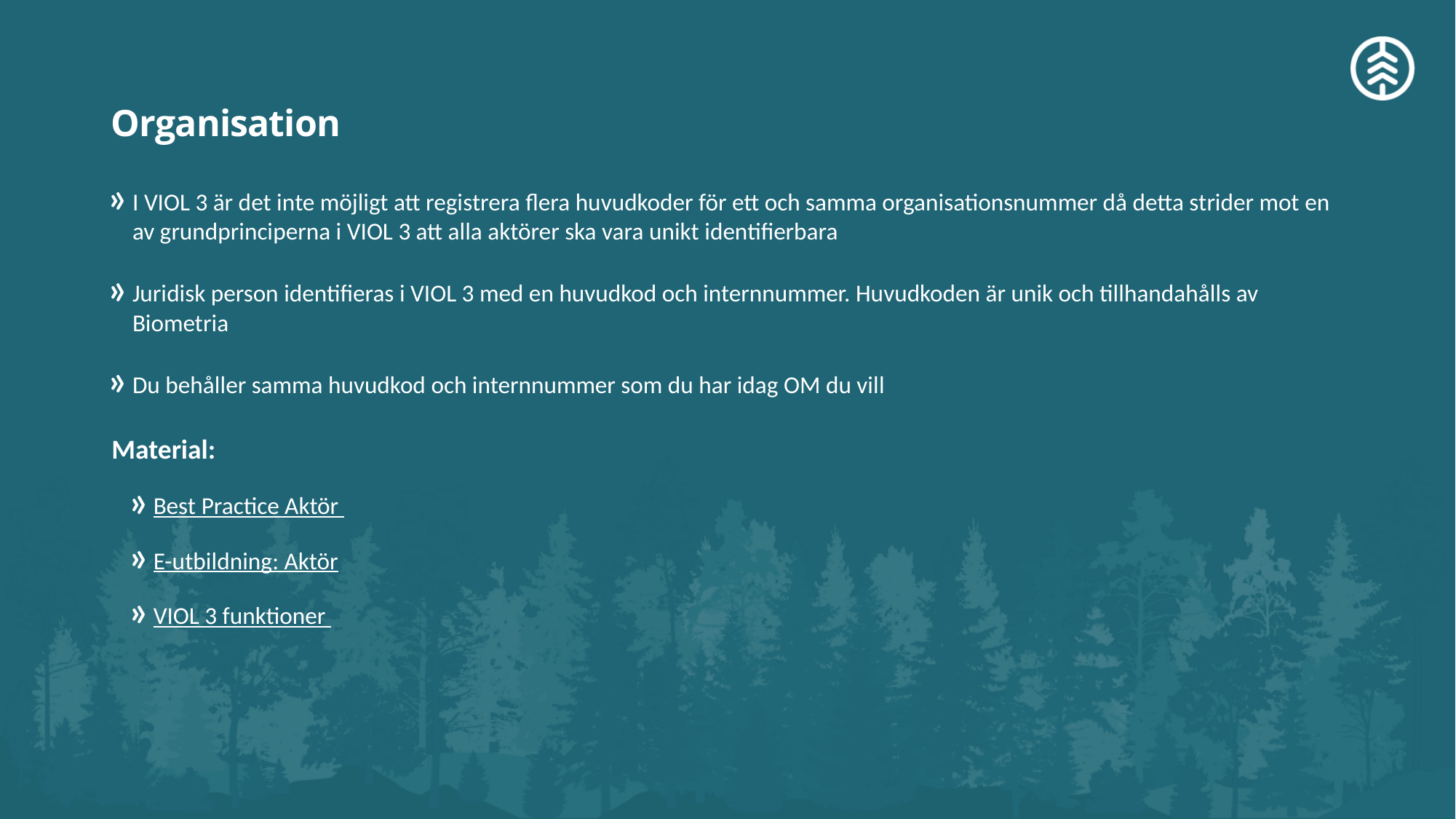

# Organisation
I VIOL 3 är det inte möjligt att registrera flera huvudkoder för ett och samma organisationsnummer då detta strider mot en av grundprinciperna i VIOL 3 att alla aktörer ska vara unikt identifierbara
Juridisk person identifieras i VIOL 3 med en huvudkod och internnummer. Huvudkoden är unik och tillhandahålls av Biometria
Du behåller samma huvudkod och internnummer som du har idag OM du vill
Material:
Best Practice Aktör
E-utbildning: Aktör
VIOL 3 funktioner